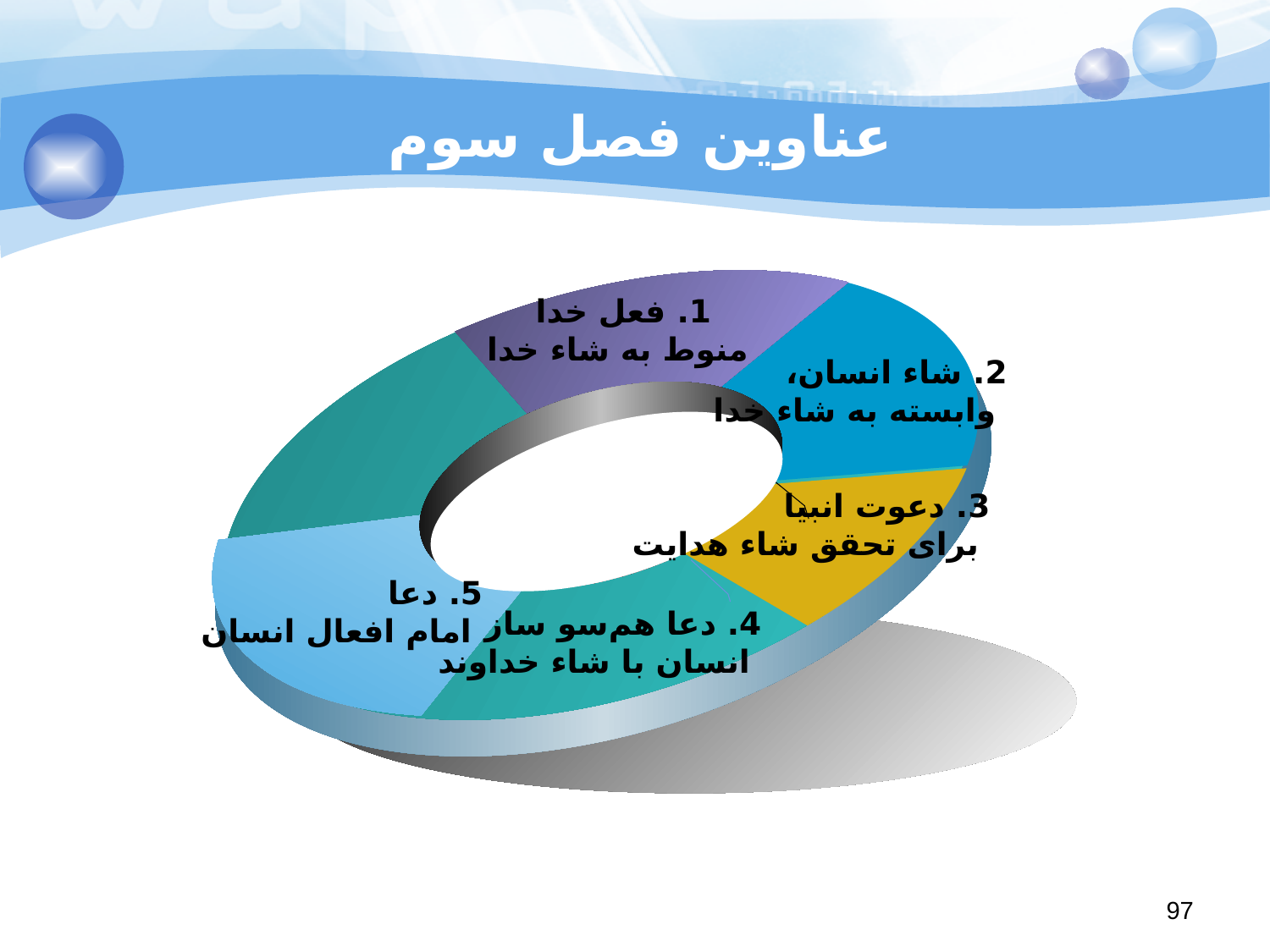

# عناوین فصل سوم

1. فعل خدا
منوط به شاء خدا

2. شاء انسان،
 وابسته به شاء خدا

3. دعوت انبیا
 برای تحقق شاء هدایت

5. دعا
 امام افعال انسان
4. دعا هم‌سو ساز
 انسان با شاء خداوند

97